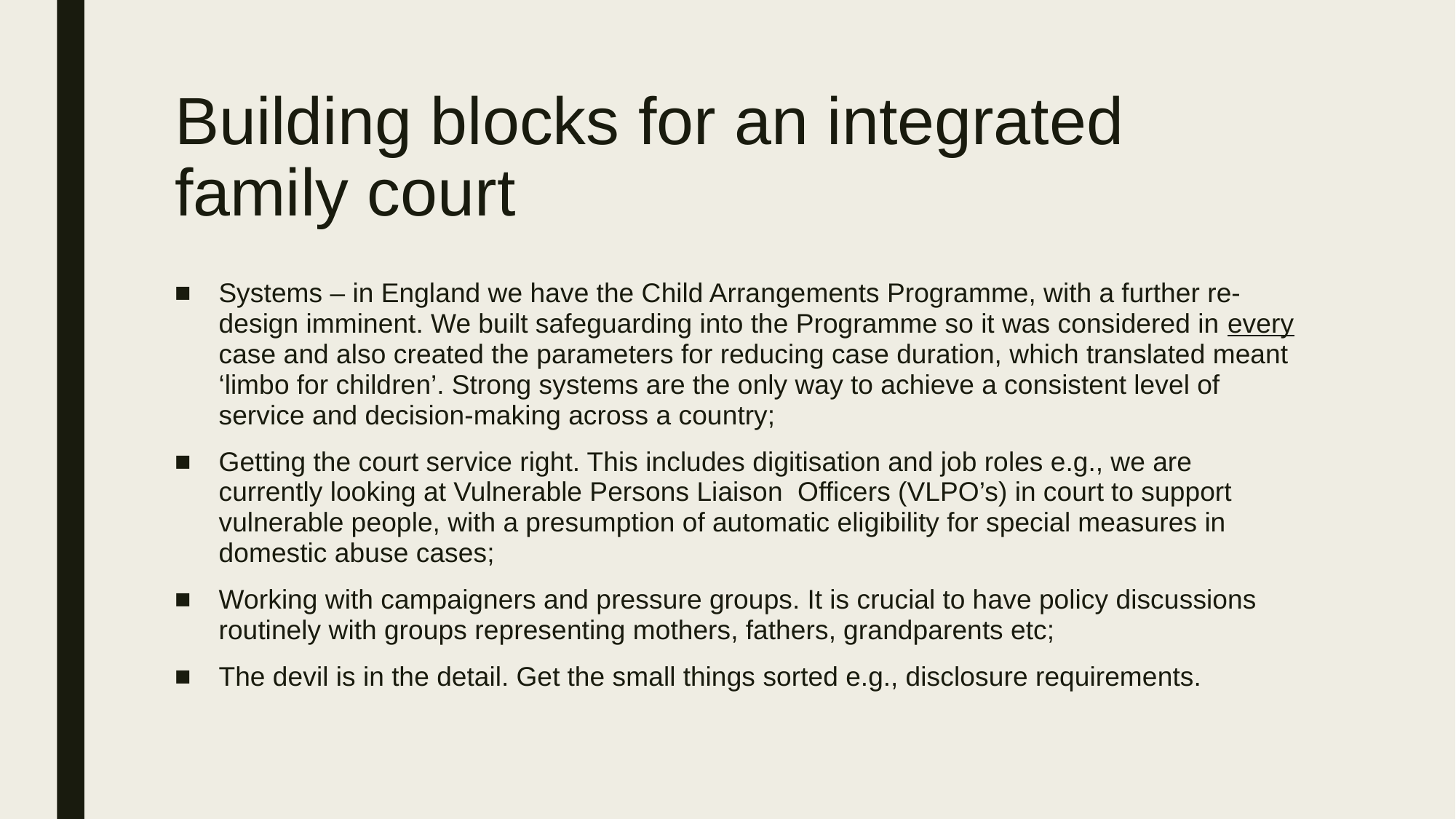

# Building blocks for an integrated family court
Systems – in England we have the Child Arrangements Programme, with a further re-design imminent. We built safeguarding into the Programme so it was considered in every case and also created the parameters for reducing case duration, which translated meant ‘limbo for children’. Strong systems are the only way to achieve a consistent level of service and decision-making across a country;
Getting the court service right. This includes digitisation and job roles e.g., we are currently looking at Vulnerable Persons Liaison  Officers (VLPO’s) in court to support vulnerable people, with a presumption of automatic eligibility for special measures in domestic abuse cases;
Working with campaigners and pressure groups. It is crucial to have policy discussions routinely with groups representing mothers, fathers, grandparents etc;
The devil is in the detail. Get the small things sorted e.g., disclosure requirements.